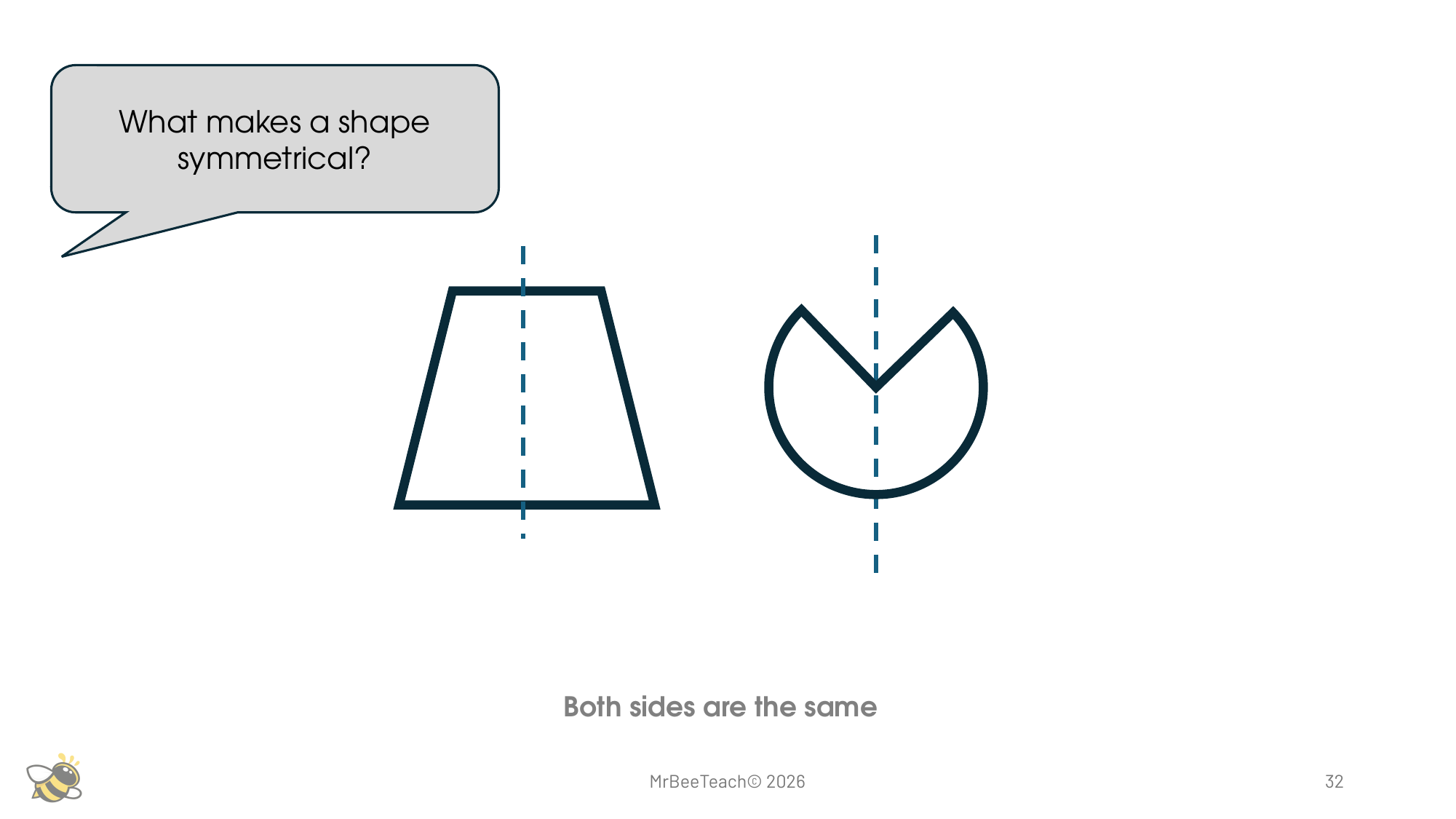

What makes a shape symmetrical?

Both sides are the same
MrBeeTeach© 2026
32